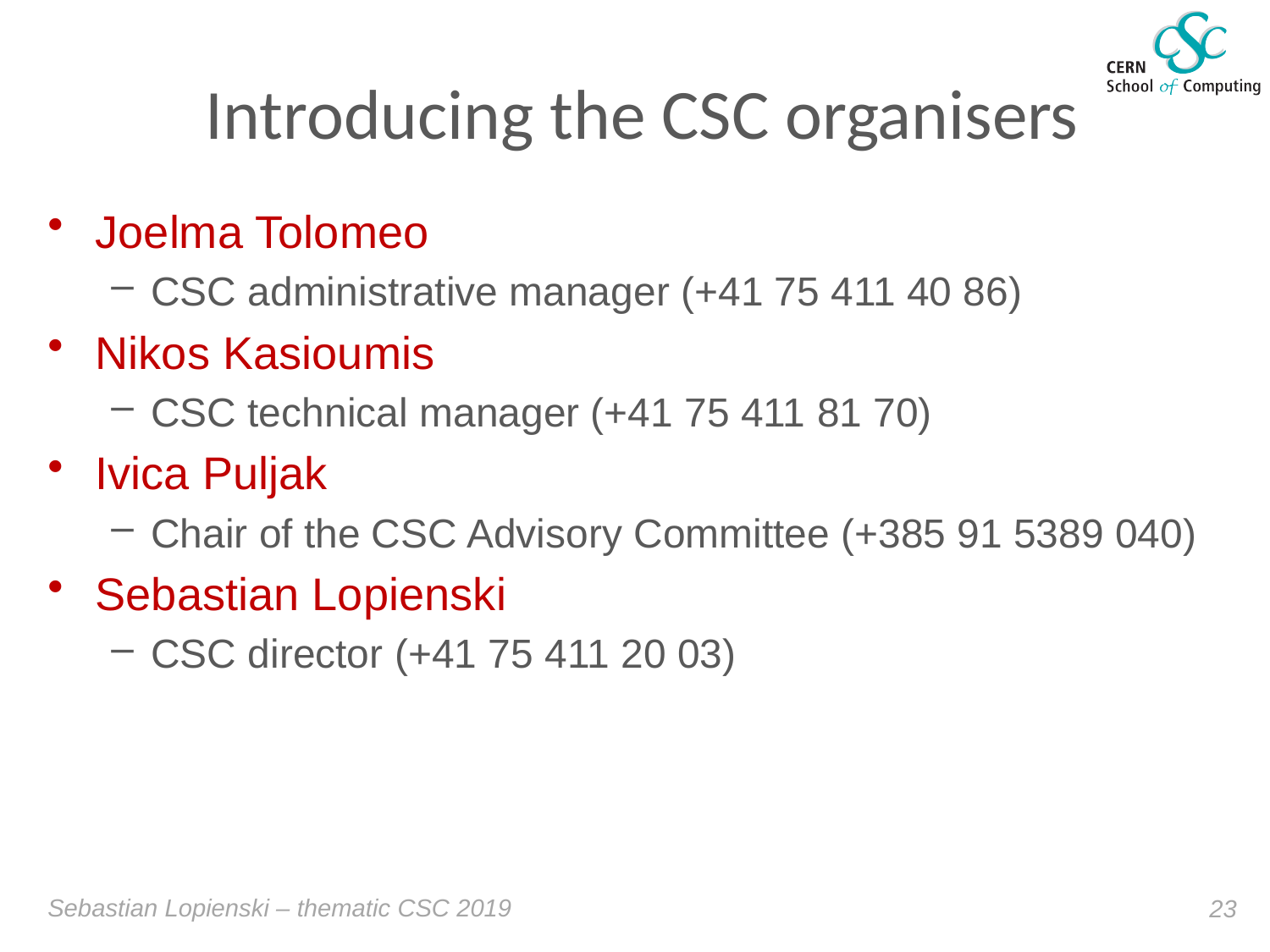

# Introducing the CSC organisers
Joelma Tolomeo
CSC administrative manager (+41 75 411 40 86)
Nikos Kasioumis
CSC technical manager (+41 75 411 81 70)
Ivica Puljak
Chair of the CSC Advisory Committee (+385 91 5389 040)
Sebastian Lopienski
CSC director (+41 75 411 20 03)
Sebastian Lopienski – thematic CSC 2019
23